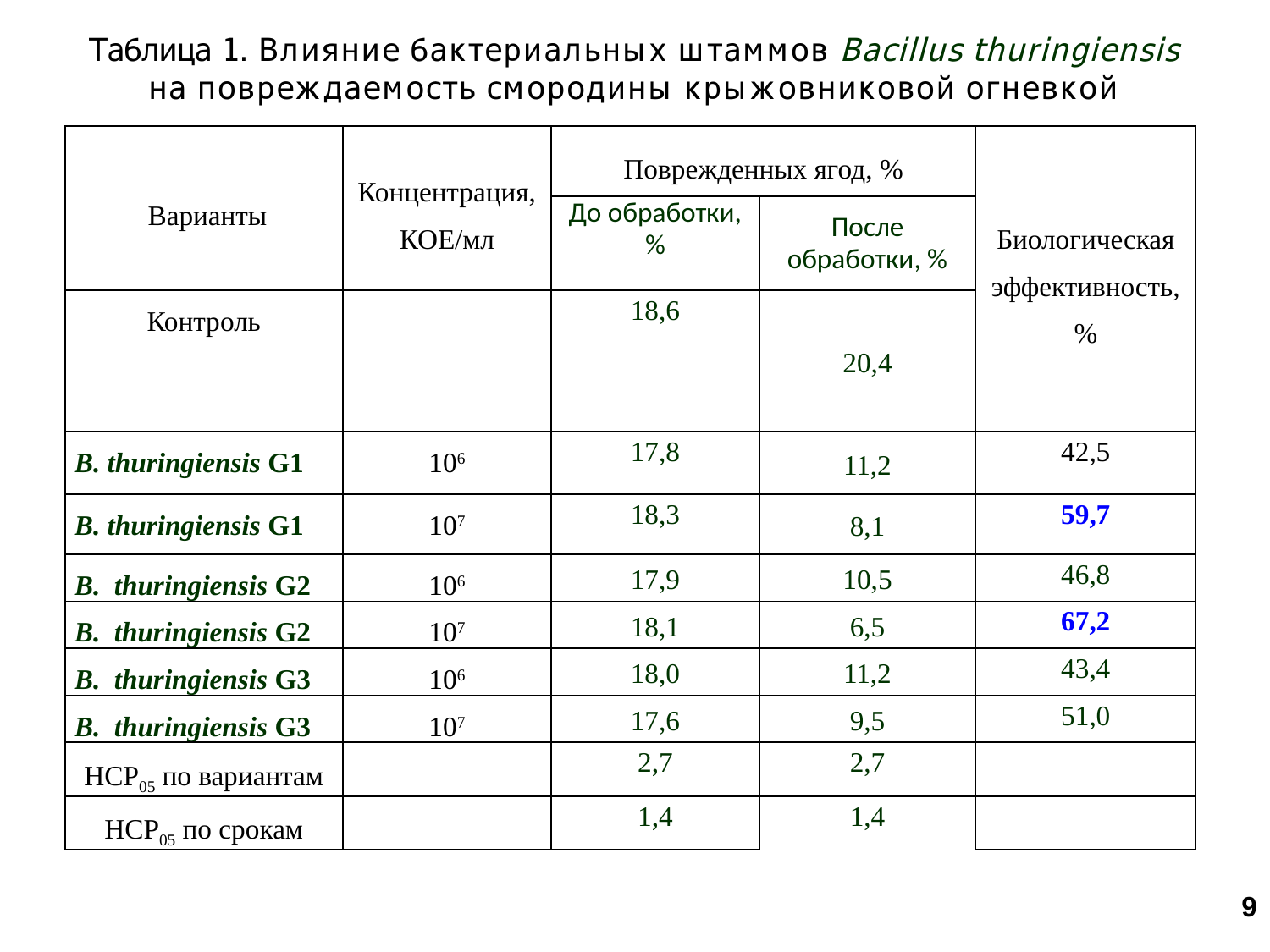

# Таблица 1. Влияние бактериальных штаммов Bacillus thuringiensis на повреждаемость смородины крыжовниковой огневкой
| Варианты | Концентрация, КОЕ/мл | Поврежденных ягод, % |  | Биологическая эффективность, % |
| --- | --- | --- | --- | --- |
|  |  | До обработки, % | После обработки, % |  |
| Контроль |  | 18,6 | 20,4 |  |
| B. thuringiensis G1 | 106 | 17,8 | 11,2 | 42,5 |
| B. thuringiensis G1 | 107 | 18,3 | 8,1 | 59,7 |
| B. thuringiensis G2 | 106 | 17,9 | 10,5 | 46,8 |
| B. thuringiensis G2 | 107 | 18,1 | 6,5 | 67,2 |
| B. thuringiensis G3 | 106 | 18,0 | 11,2 | 43,4 |
| B. thuringiensis G3 | 107 | 17,6 | 9,5 | 51,0 |
| НСР05 по вариантам |  | 2,7 | 2,7 |  |
| НСР05 по срокам |  | 1,4 | 1,4 |  |
9